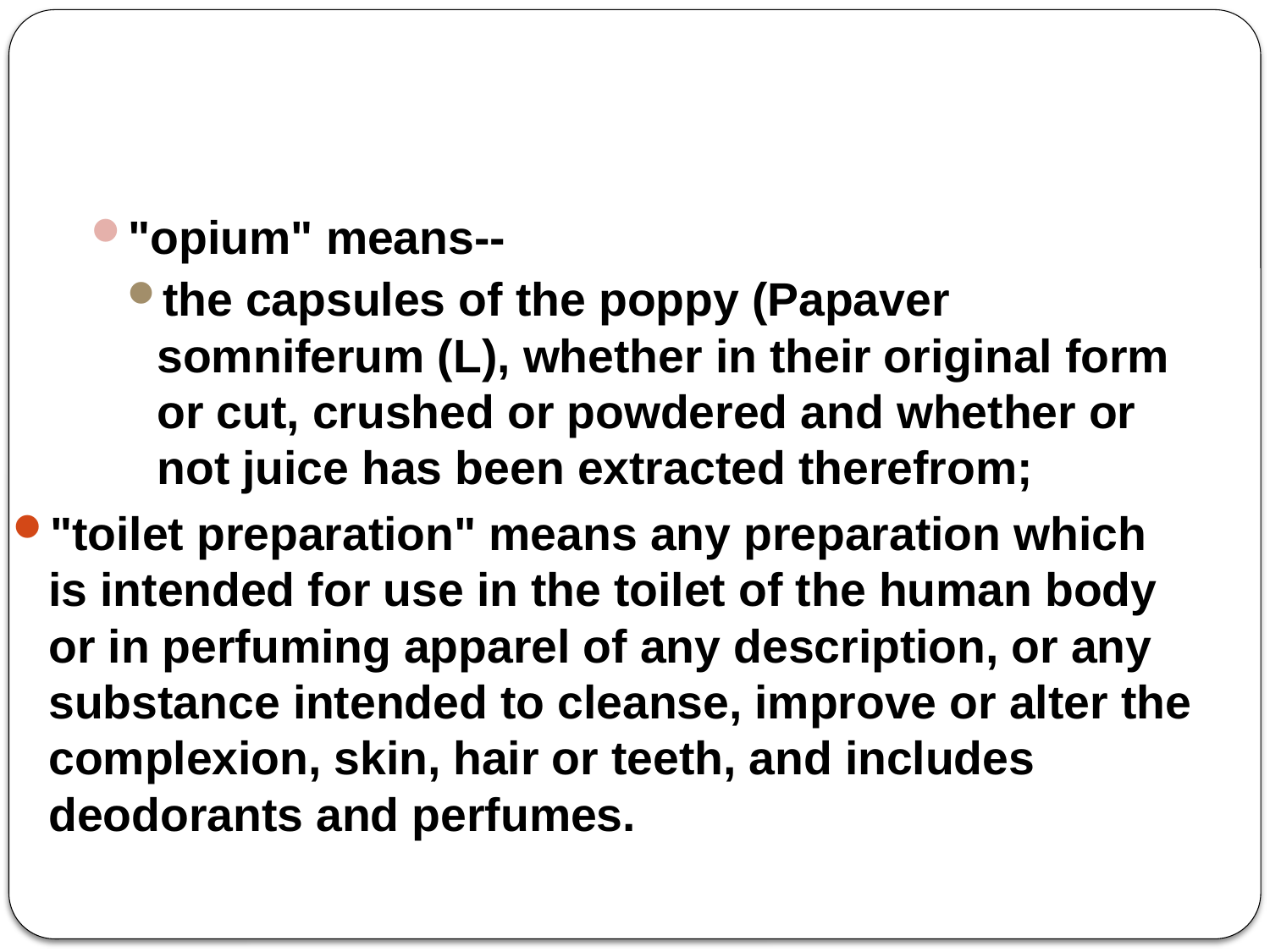

#
"opium" means--
the capsules of the poppy (Papaver somniferum (L), whether in their original form or cut, crushed or powdered and whether or not juice has been extracted therefrom;
"toilet preparation" means any preparation which is intended for use in the toilet of the human body or in perfuming apparel of any description, or any substance intended to cleanse, improve or alter the complexion, skin, hair or teeth, and includes deodorants and perfumes.